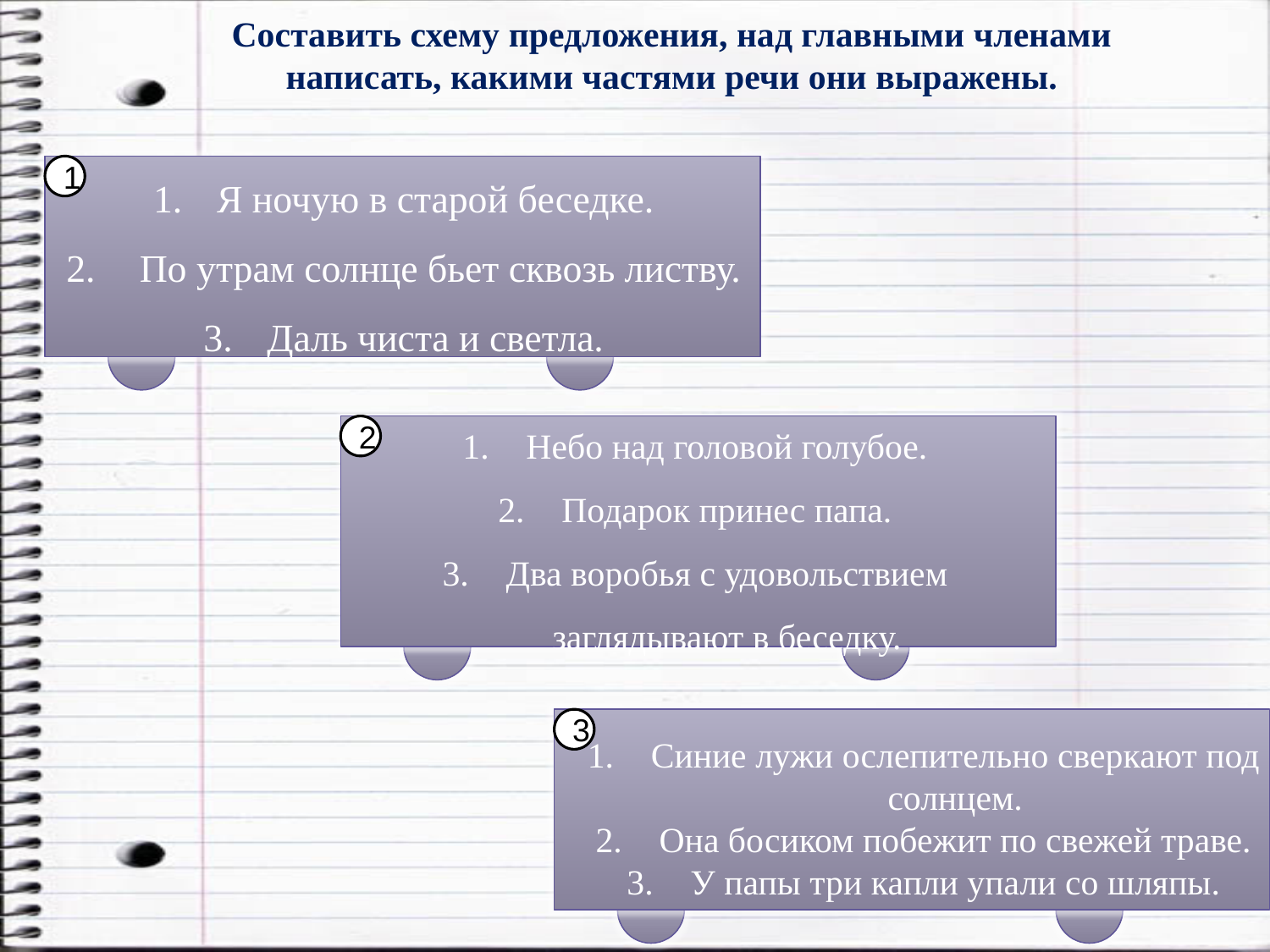

Составить схему предложения, над главными членами написать, какими частями речи они выражены.
Я ночую в старой беседке.
 По утрам солнце бьет сквозь листву.
Даль чиста и светла.

1

Небо над головой голубое.
Подарок принес папа.
Два воробья с удовольствием заглядывают в беседку.

2

3
Синие лужи ослепительно сверкают под солнцем.
Она босиком побежит по свежей траве.
У папы три капли упали со шляпы.